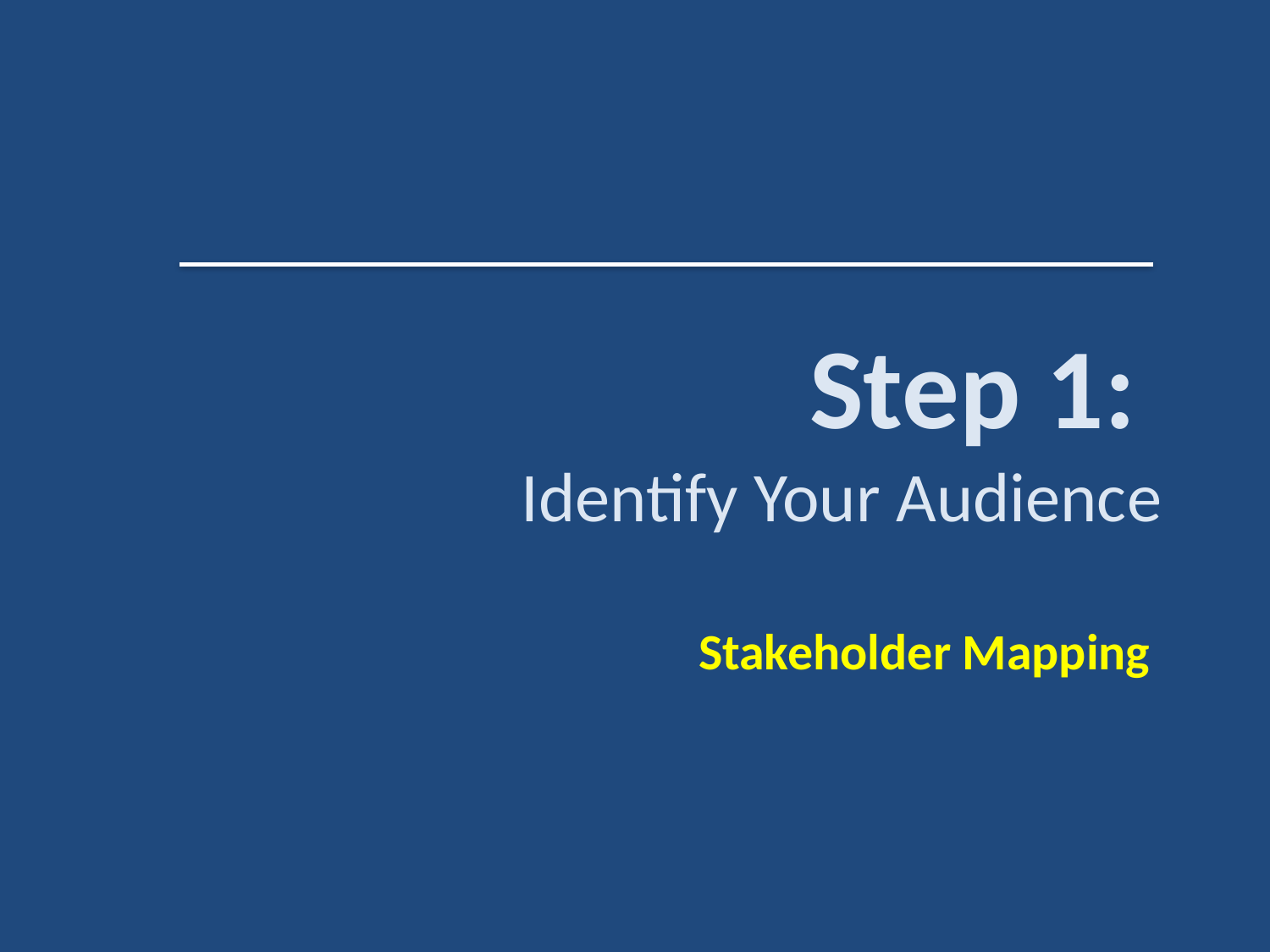

# Step 1: Identify Your Audience Stakeholder Mapping